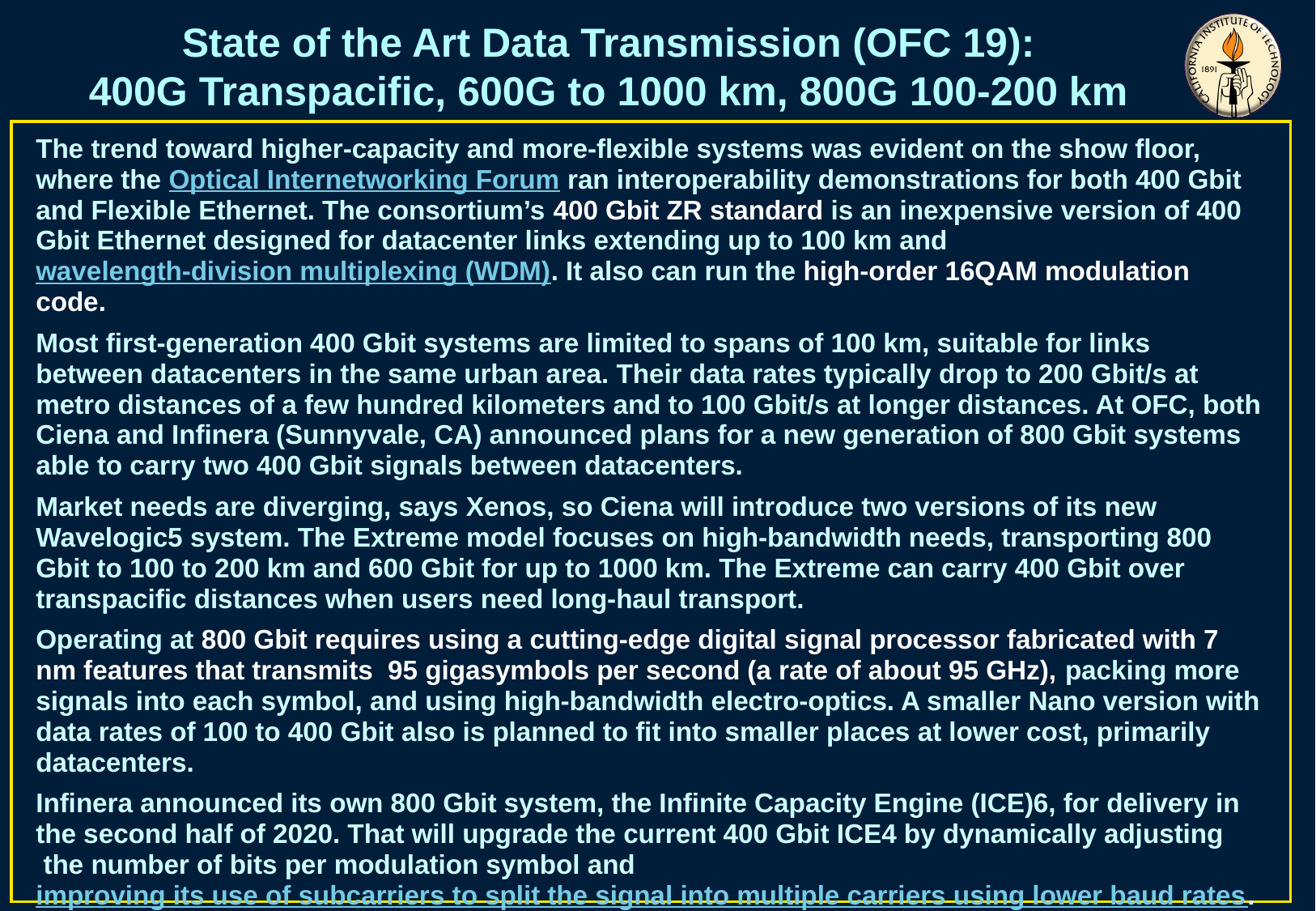

State of the Art Data Transmission (OFC 19):
400G Transpacific, 600G to 1000 km, 800G 100-200 km
The trend toward higher-capacity and more-flexible systems was evident on the show floor, where the Optical Internetworking Forum ran interoperability demonstrations for both 400 Gbit and Flexible Ethernet. The consortium’s 400 Gbit ZR standard is an inexpensive version of 400 Gbit Ethernet designed for datacenter links extending up to 100 km and wavelength-division multiplexing (WDM). It also can run the high-order 16QAM modulation code.
Most first-generation 400 Gbit systems are limited to spans of 100 km, suitable for links between datacenters in the same urban area. Their data rates typically drop to 200 Gbit/s at metro distances of a few hundred kilometers and to 100 Gbit/s at longer distances. At OFC, both Ciena and Infinera (Sunnyvale, CA) announced plans for a new generation of 800 Gbit systems able to carry two 400 Gbit signals between datacenters.
Market needs are diverging, says Xenos, so Ciena will introduce two versions of its new Wavelogic5 system. The Extreme model focuses on high-bandwidth needs, transporting 800 Gbit to 100 to 200 km and 600 Gbit for up to 1000 km. The Extreme can carry 400 Gbit over transpacific distances when users need long-haul transport.
Operating at 800 Gbit requires using a cutting-edge digital signal processor fabricated with 7 nm features that transmits  95 gigasymbols per second (a rate of about 95 GHz), packing more signals into each symbol, and using high-bandwidth electro-optics. A smaller Nano version with data rates of 100 to 400 Gbit also is planned to fit into smaller places at lower cost, primarily datacenters.
Infinera announced its own 800 Gbit system, the Infinite Capacity Engine (ICE)6, for delivery in the second half of 2020. That will upgrade the current 400 Gbit ICE4 by dynamically adjusting
 the number of bits per modulation symbol and improving its use of subcarriers to split the signal into multiple carriers using lower baud rates.